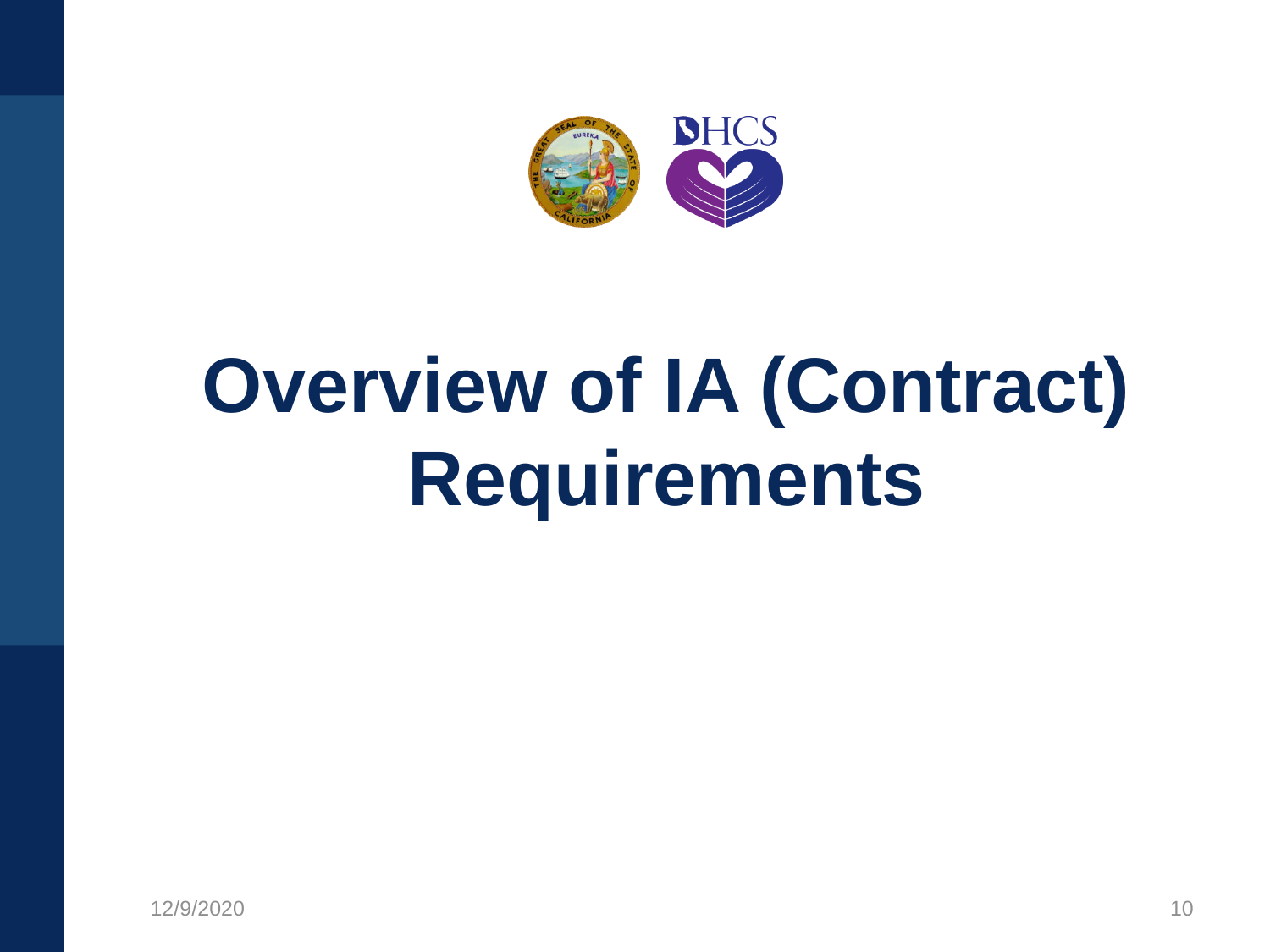

# Overview of IA (Contract) Requirements
12/9/2020
10